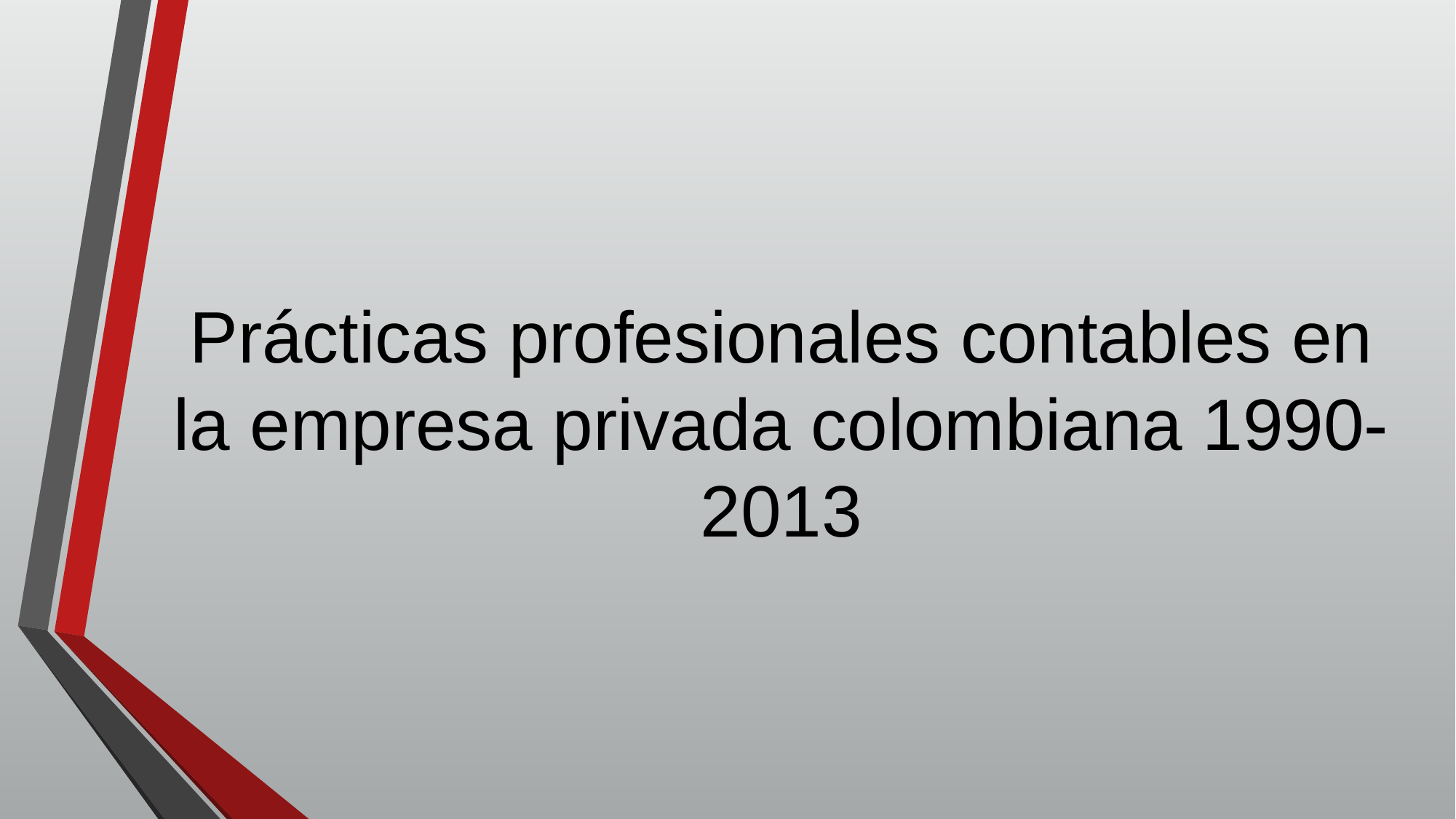

# Prácticas profesionales contables en la empresa privada colombiana 1990-2013